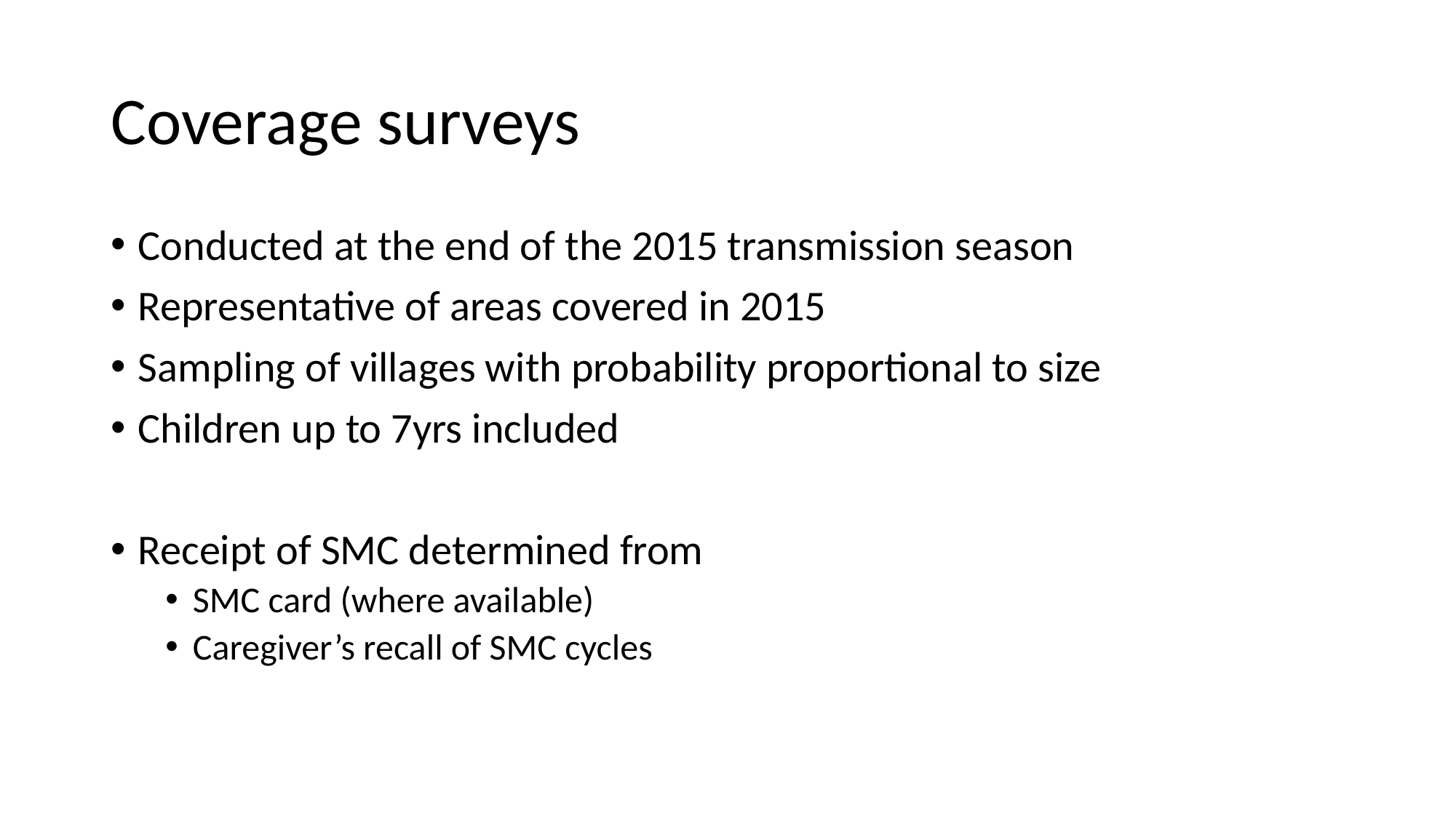

# Coverage surveys
Conducted at the end of the 2015 transmission season
Representative of areas covered in 2015
Sampling of villages with probability proportional to size
Children up to 7yrs included

Receipt of SMC determined from
SMC card (where available)
Caregiver’s recall of SMC cycles